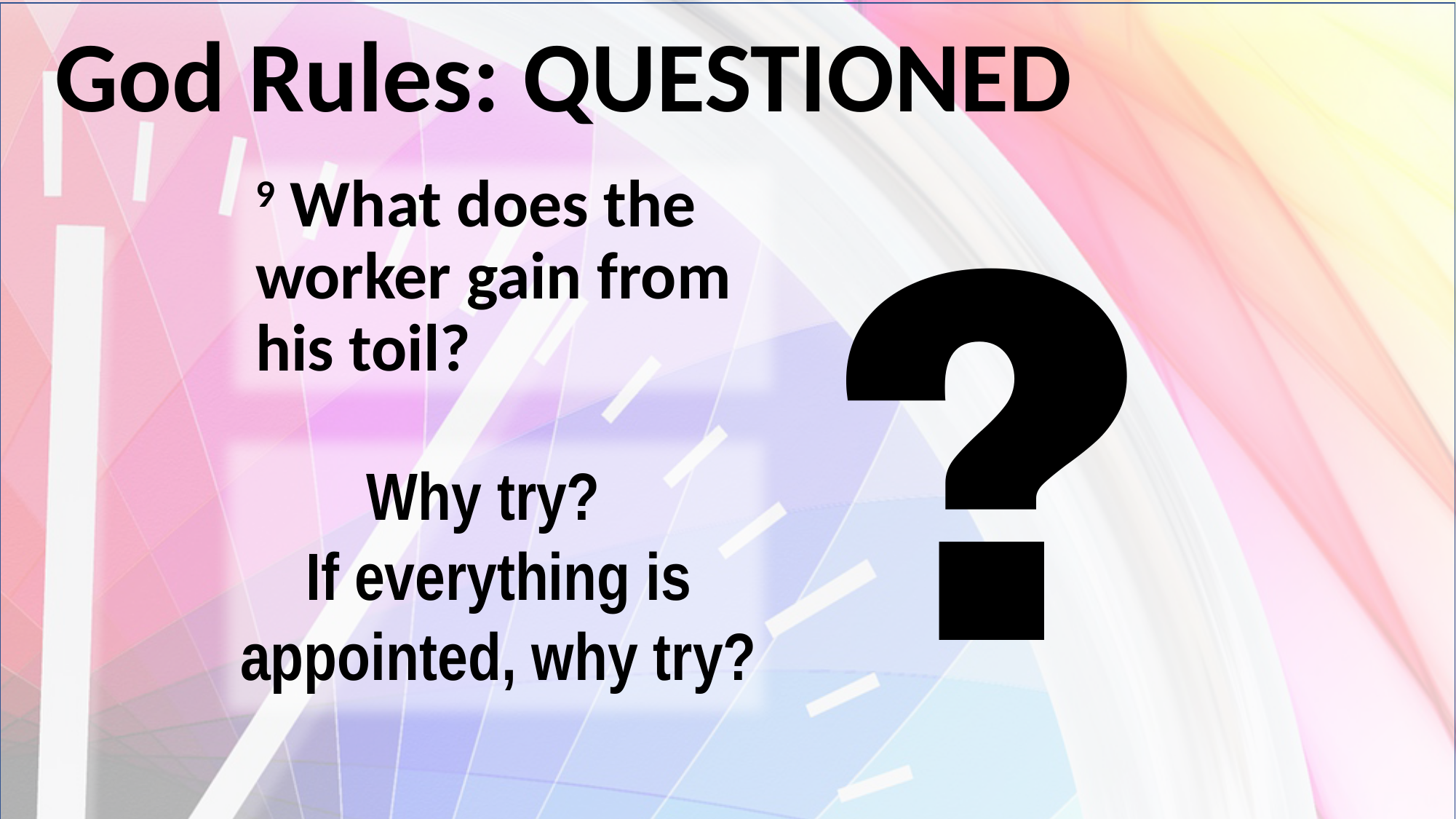

# God Rules: QUESTIONED
?

9 What does the worker gain from his toil?

Why try?
If everything is appointed, why try?